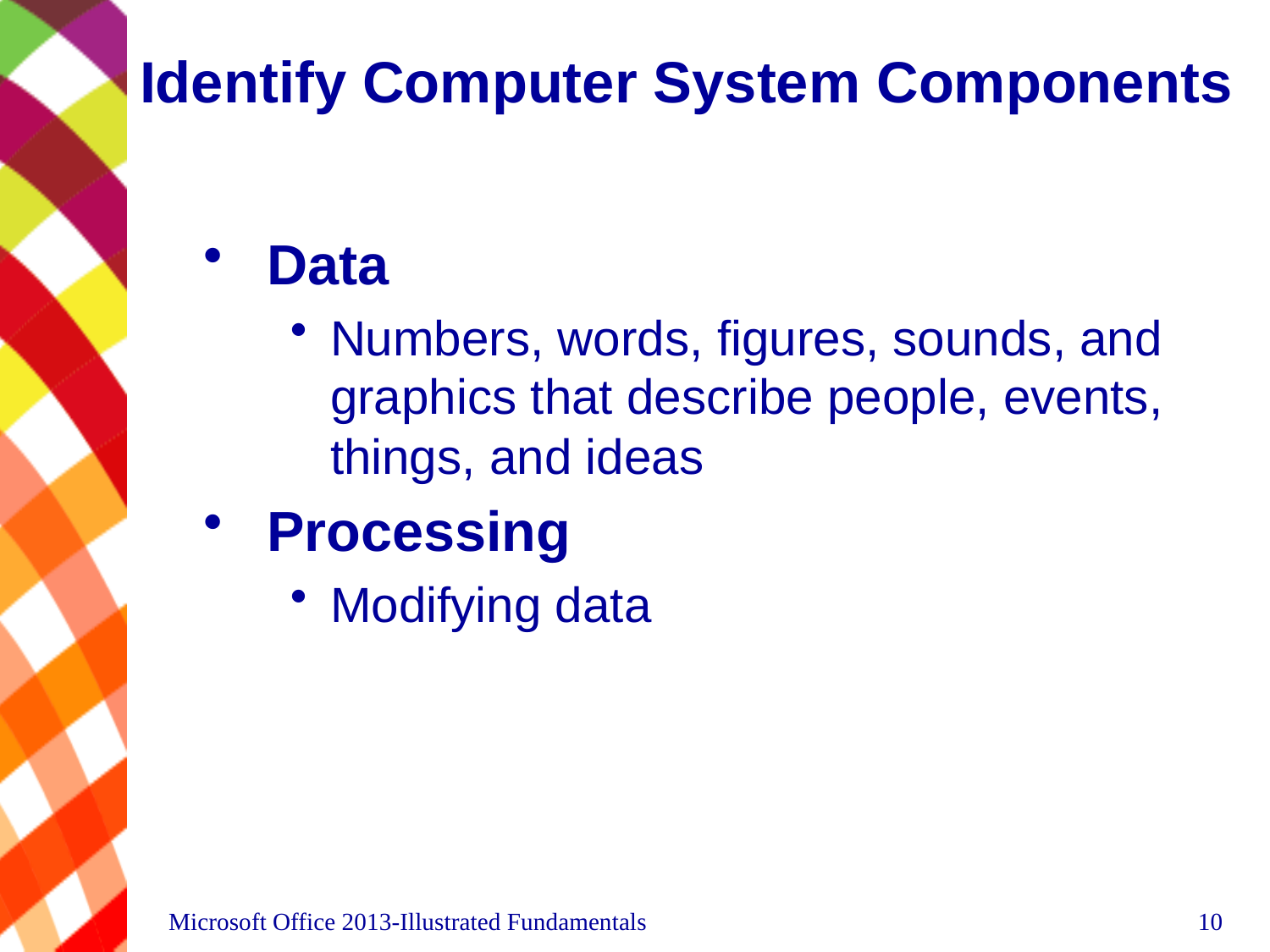

Identify Computer System Components
Data
Numbers, words, figures, sounds, and graphics that describe people, events, things, and ideas
Processing
Modifying data

Microsoft Office 2013-Illustrated Fundamentals
10